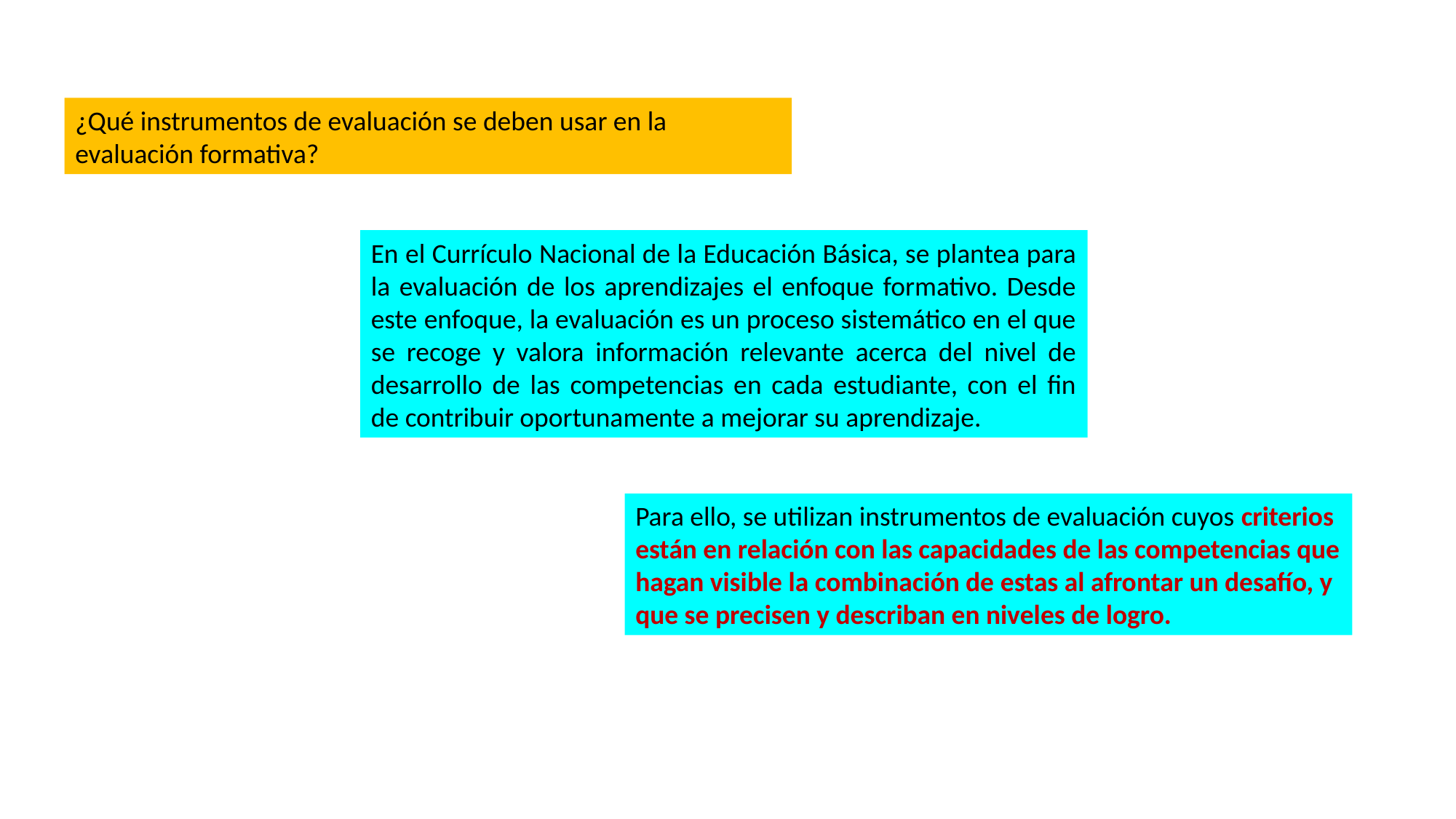

¿Qué instrumentos de evaluación se deben usar en la evaluación formativa?
En el Currículo Nacional de la Educación Básica, se plantea para la evaluación de los aprendizajes el enfoque formativo. Desde este enfoque, la evaluación es un proceso sistemático en el que se recoge y valora información relevante acerca del nivel de desarrollo de las competencias en cada estudiante, con el fin de contribuir oportunamente a mejorar su aprendizaje.
Para ello, se utilizan instrumentos de evaluación cuyos criterios están en relación con las capacidades de las competencias que hagan visible la combinación de estas al afrontar un desafío, y que se precisen y describan en niveles de logro.